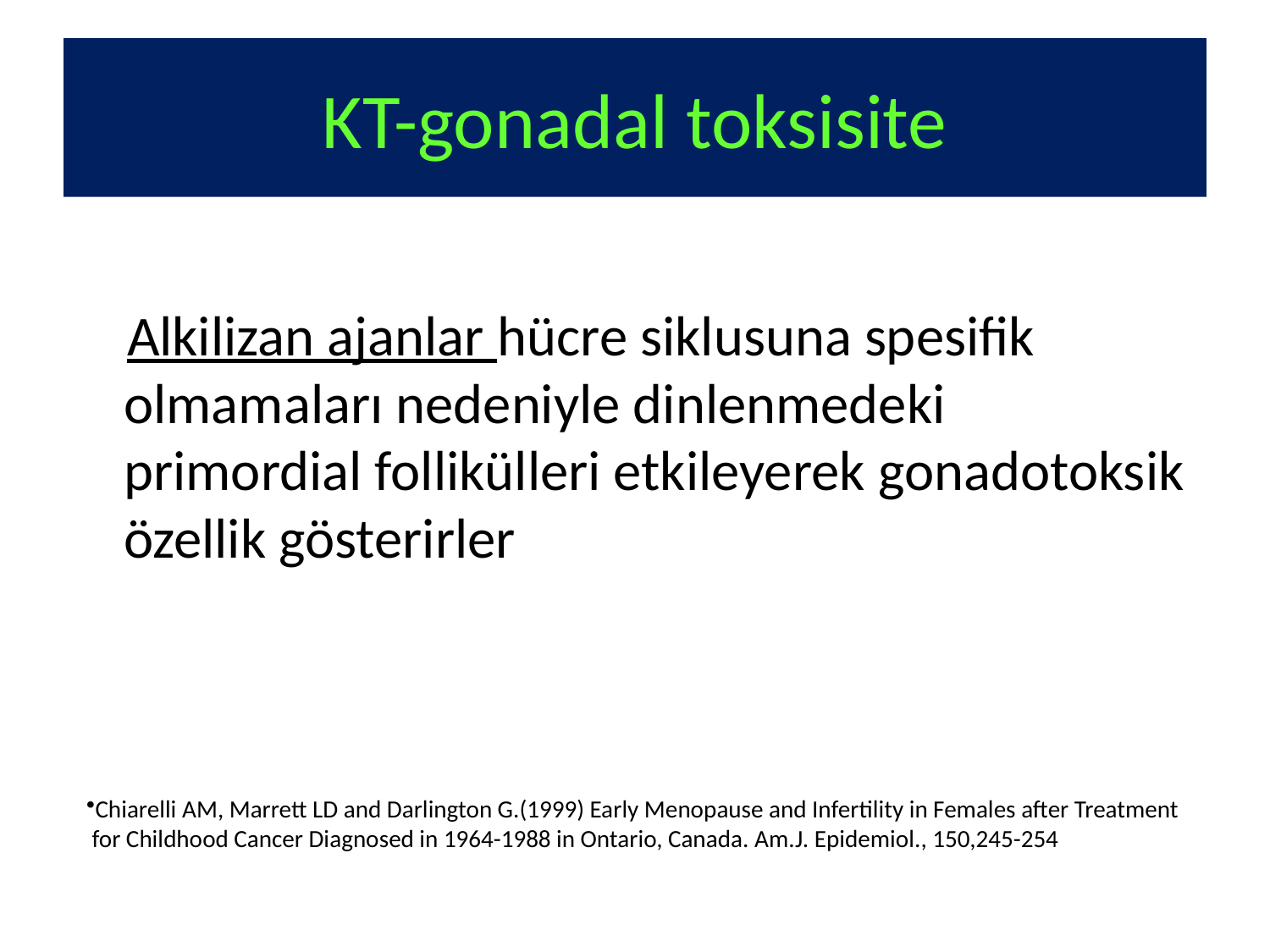

# KT-gonadal toksisite

    Alkilizan ajanlar hücre siklusuna spesifik olmamaları nedeniyle dinlenmedeki primordial follikülleri etkileyerek gonadotoksik özellik gösterirler
Chiarelli AM, Marrett LD and Darlington G.(1999) Early Menopause and Infertility in Females after Treatment
 for Childhood Cancer Diagnosed in 1964-1988 in Ontario, Canada. Am.J. Epidemiol., 150,245-254